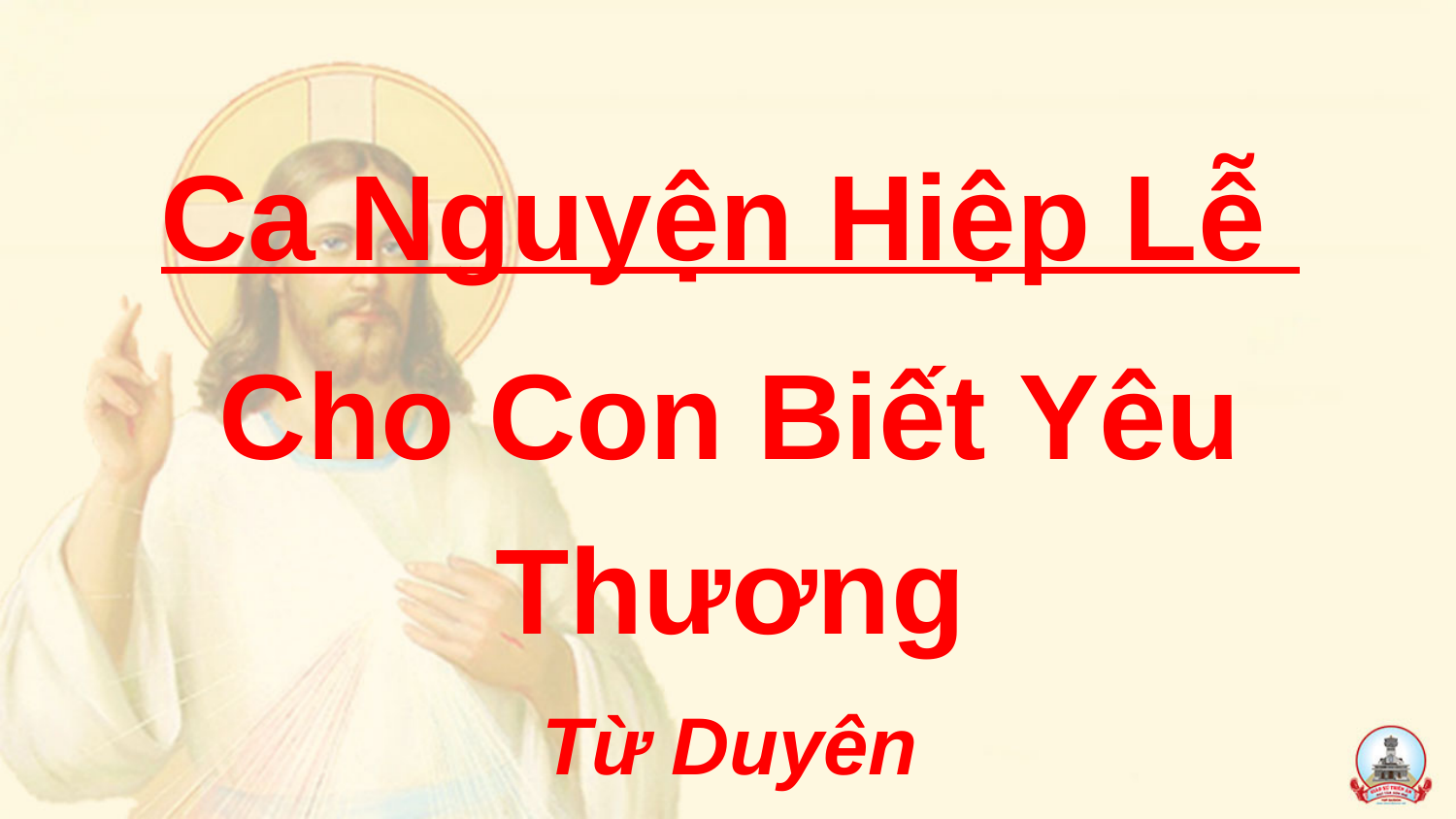

Ca Nguyện Hiệp Lễ
Cho Con Biết Yêu Thương
Từ Duyên